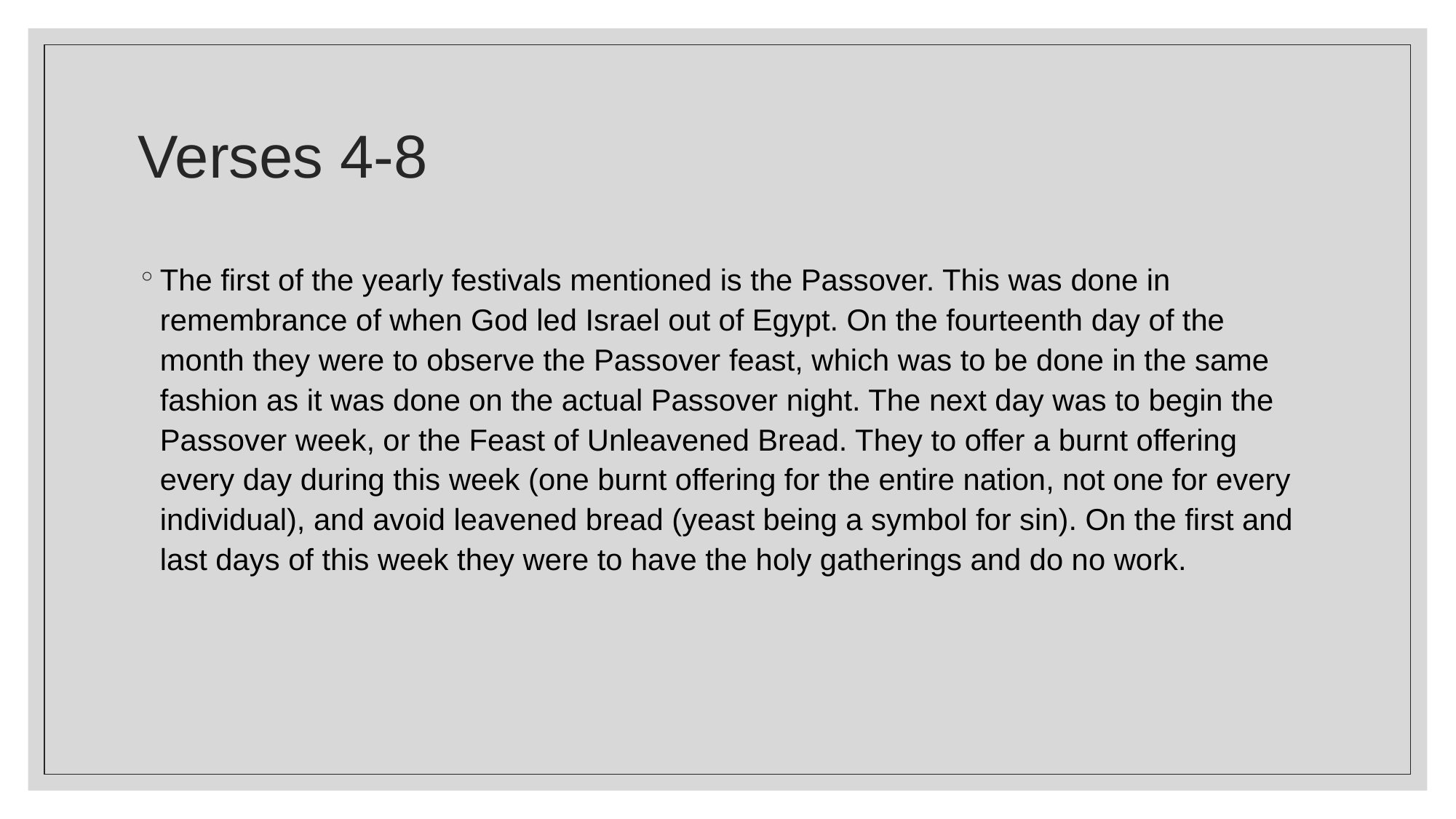

# Verses 4-8
The first of the yearly festivals mentioned is the Passover. This was done in remembrance of when God led Israel out of Egypt. On the fourteenth day of the month they were to observe the Passover feast, which was to be done in the same fashion as it was done on the actual Passover night. The next day was to begin the Passover week, or the Feast of Unleavened Bread. They to offer a burnt offering every day during this week (one burnt offering for the entire nation, not one for every individual), and avoid leavened bread (yeast being a symbol for sin). On the first and last days of this week they were to have the holy gatherings and do no work.